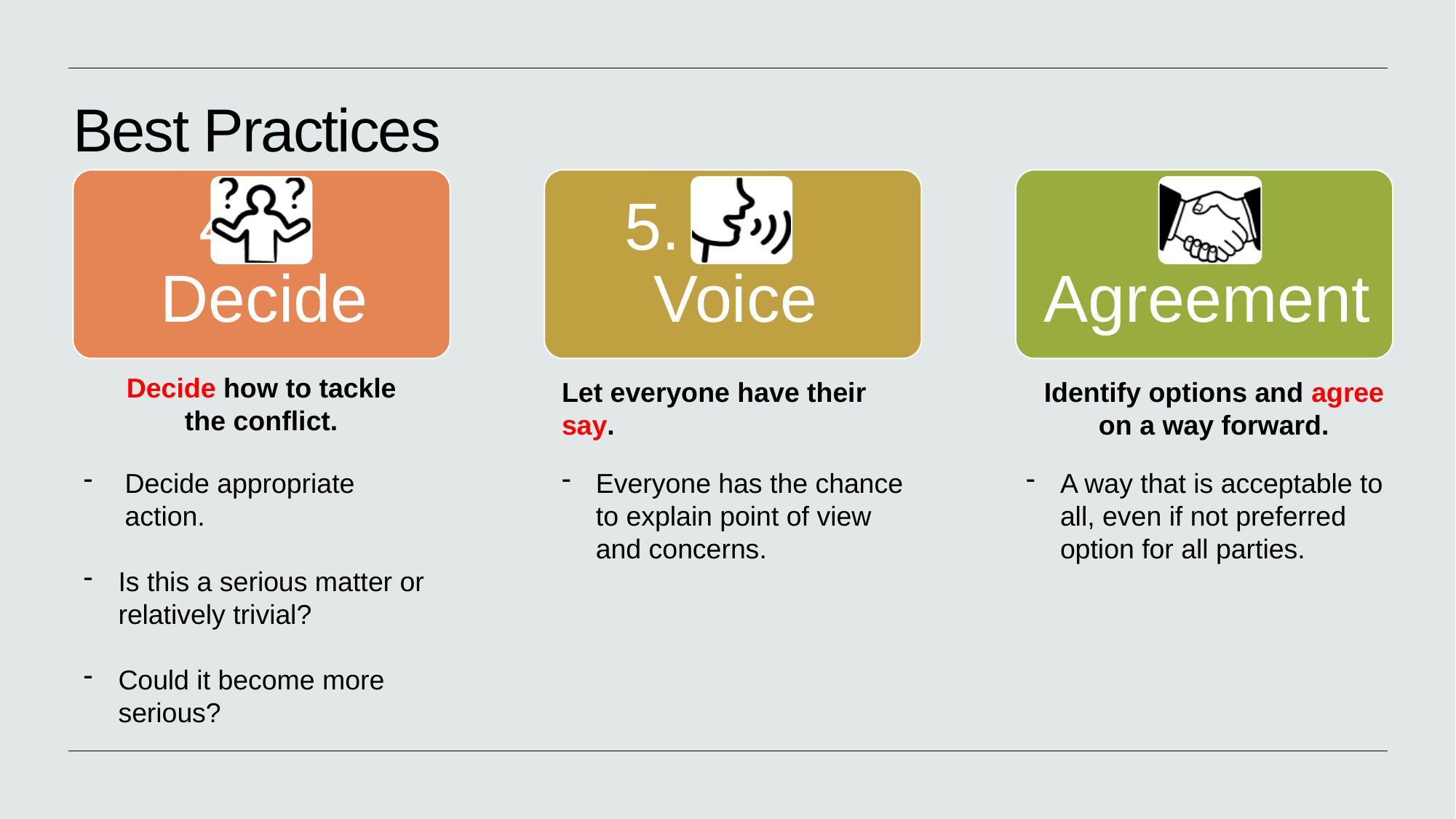

# Best Practices
4.     Decide
5.          Voice
6. Agreement

Decide how to tackle
the conflict.
Identify options and agree
on a way forward.
Let everyone have their say.
Decide appropriate action.

Is this a serious matter or relatively trivial?

Could it become more serious?
Everyone has the chance to explain point of view and concerns.
A way that is acceptable to all, even if not preferred option for all parties.